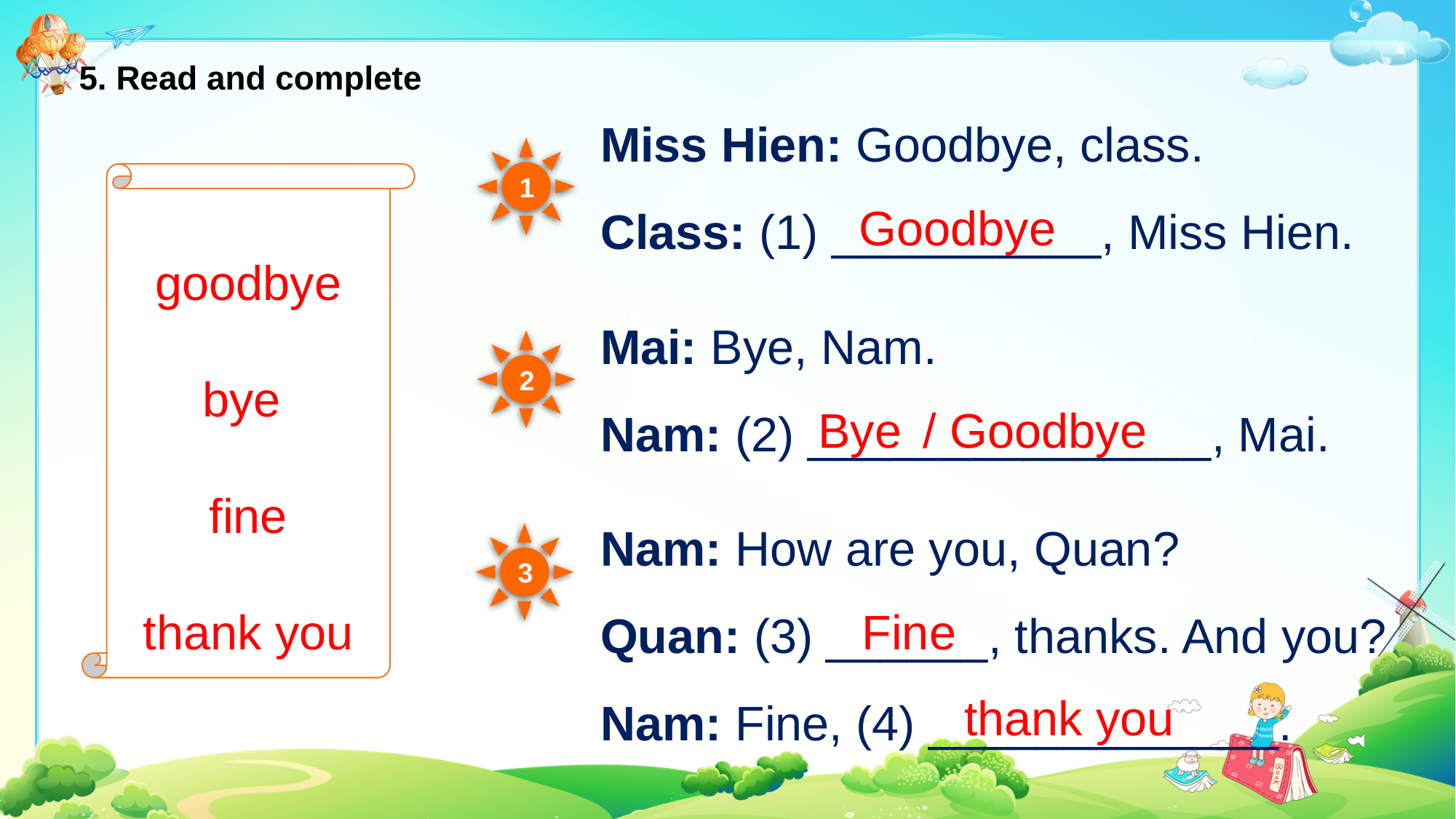

5. Read and complete
Miss Hien: Goodbye, class.
Class: (1) __________, Miss Hien.

Mai: Bye, Nam.
Nam: (2) _______________, Mai.

Nam: How are you, Quan?
Quan: (3) ______, thanks. And you?
Nam: Fine, (4) _____________.
1
goodbye
bye
fine
thank you
Goodbye
2
/ Goodbye
Bye
3
Fine
thank you